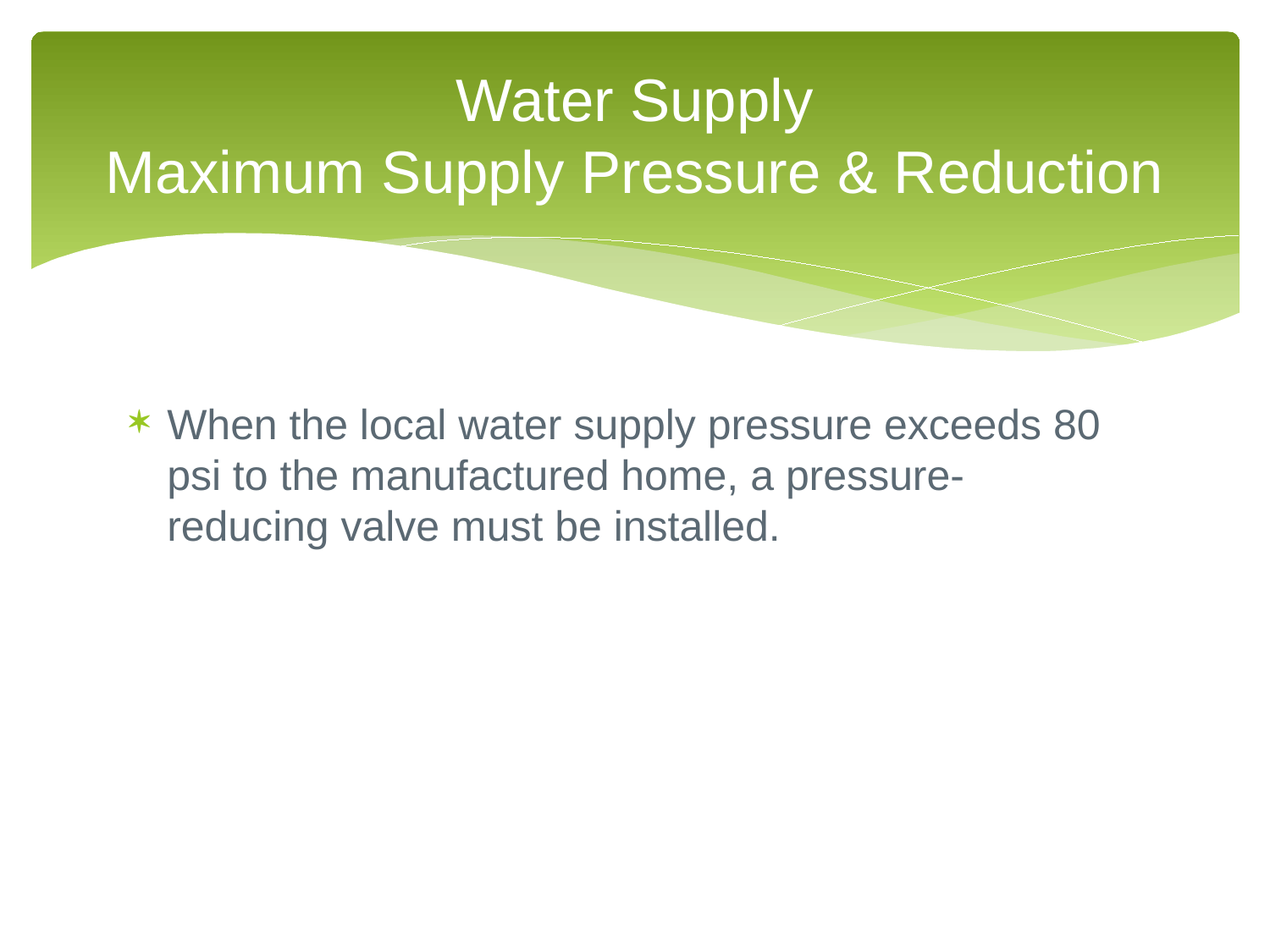

# Water Supply Maximum Supply Pressure & Reduction
When the local water supply pressure exceeds 80 psi to the manufactured home, a pressure-reducing valve must be installed.